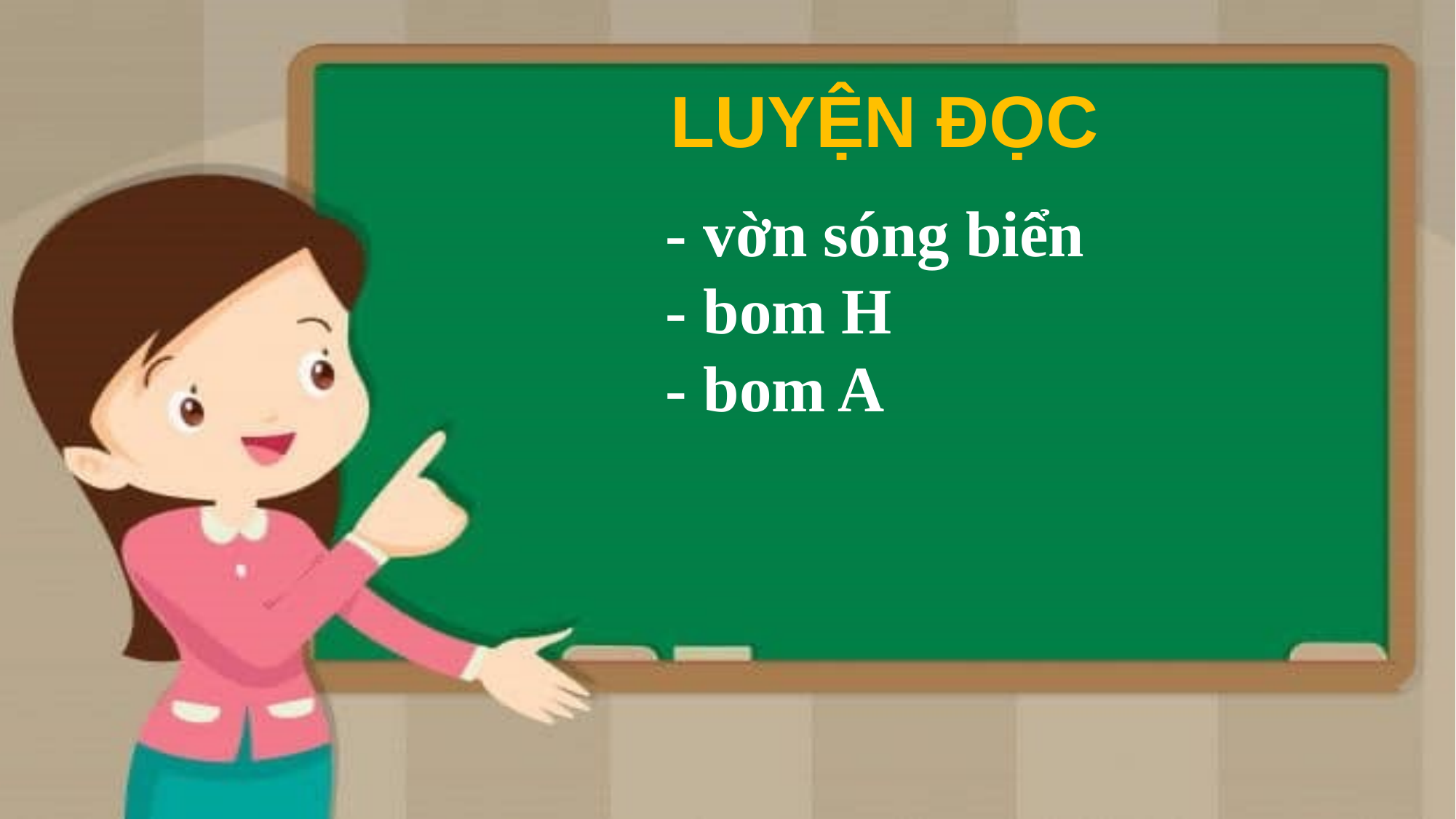

Luyện đọc
- vờn sóng biển
- bom H
- bom A